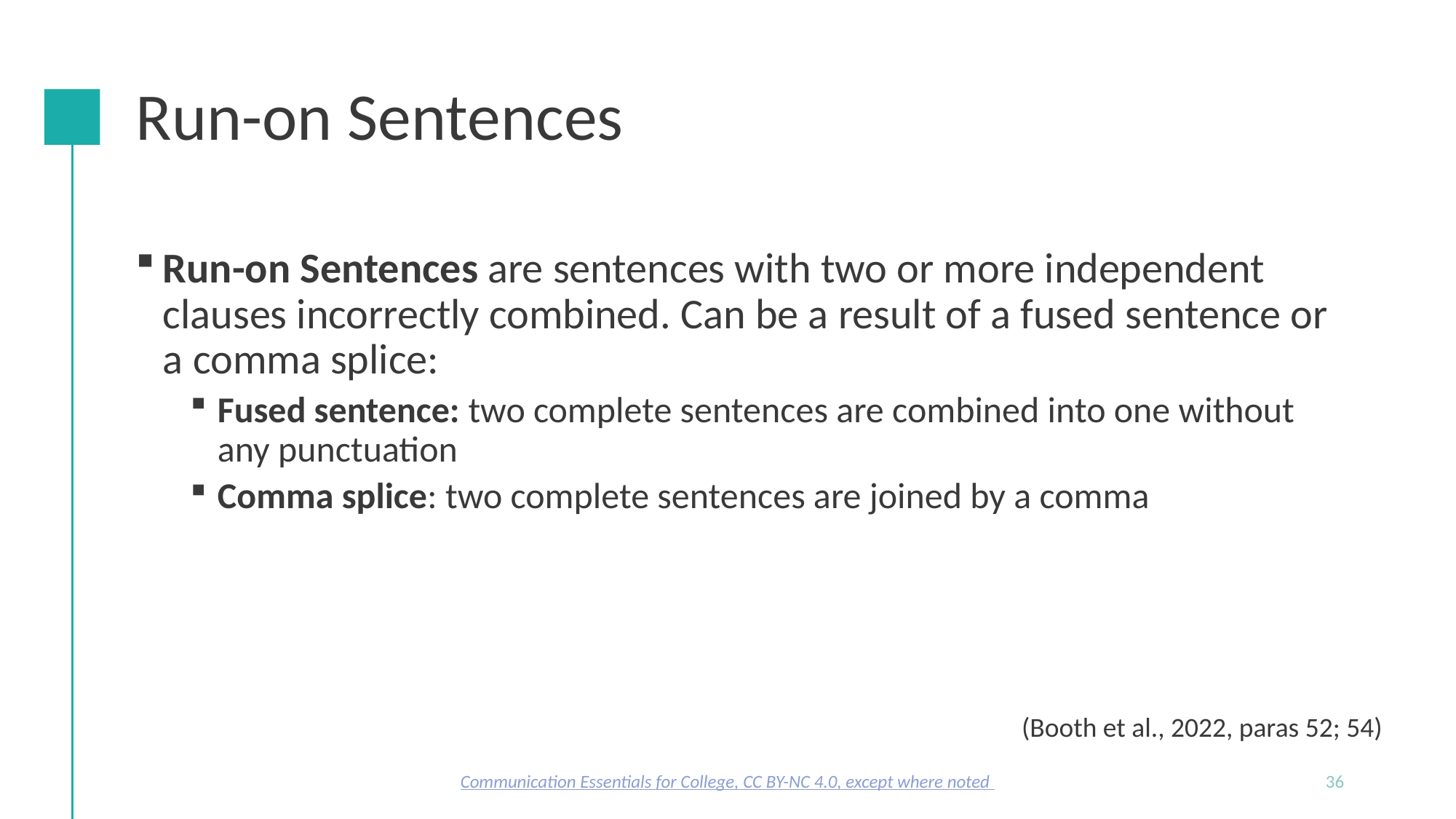

# Run-on Sentences
Run-on Sentences are sentences with two or more independent clauses incorrectly combined. Can be a result of a fused sentence or a comma splice:
Fused sentence: two complete sentences are combined into one without any punctuation
Comma splice: two complete sentences are joined by a comma

(Booth et al., 2022, paras 52; 54)
Communication Essentials for College, CC BY-NC 4.0, except where noted
36